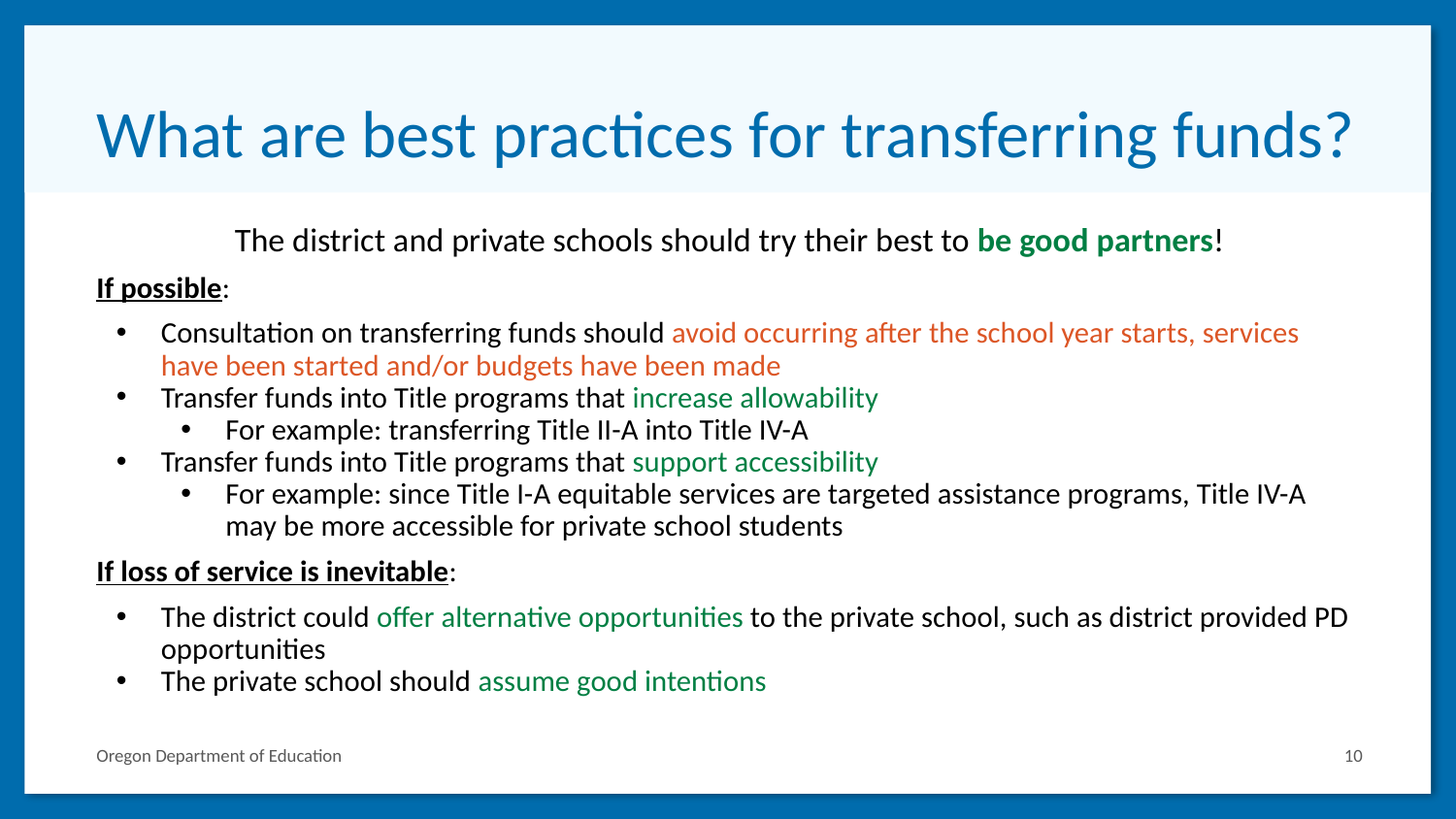

# What are best practices for transferring funds?
The district and private schools should try their best to be good partners!
If possible:
Consultation on transferring funds should avoid occurring after the school year starts, services have been started and/or budgets have been made
Transfer funds into Title programs that increase allowability
For example: transferring Title II-A into Title IV-A
Transfer funds into Title programs that support accessibility
For example: since Title I-A equitable services are targeted assistance programs, Title IV-A may be more accessible for private school students
If loss of service is inevitable:
The district could offer alternative opportunities to the private school, such as district provided PD opportunities
The private school should assume good intentions
10